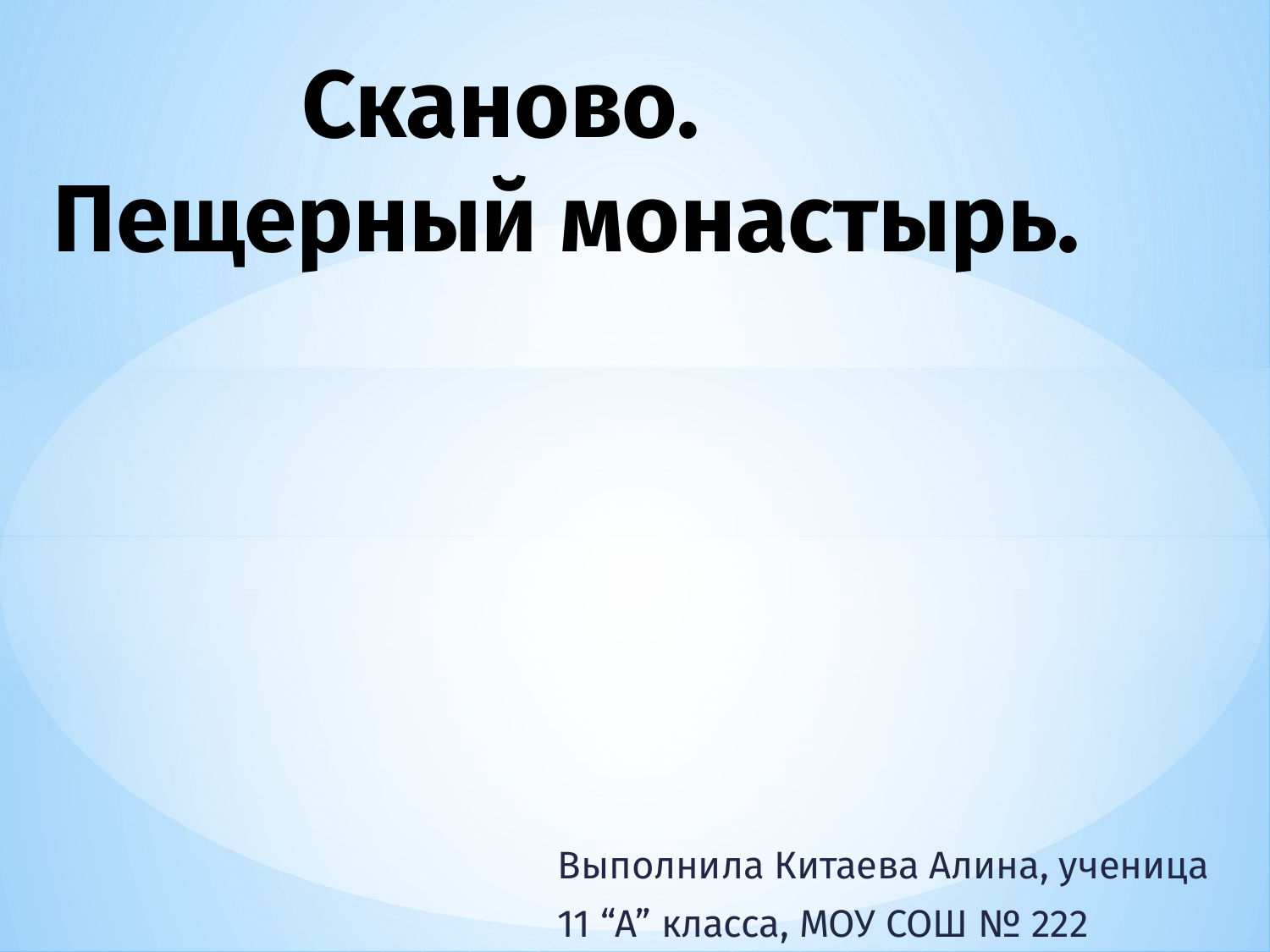

# Сканово. Пещерный монастырь.
Выполнила Китаева Алина, ученица
11 “A” класса, МОУ СОШ № 222